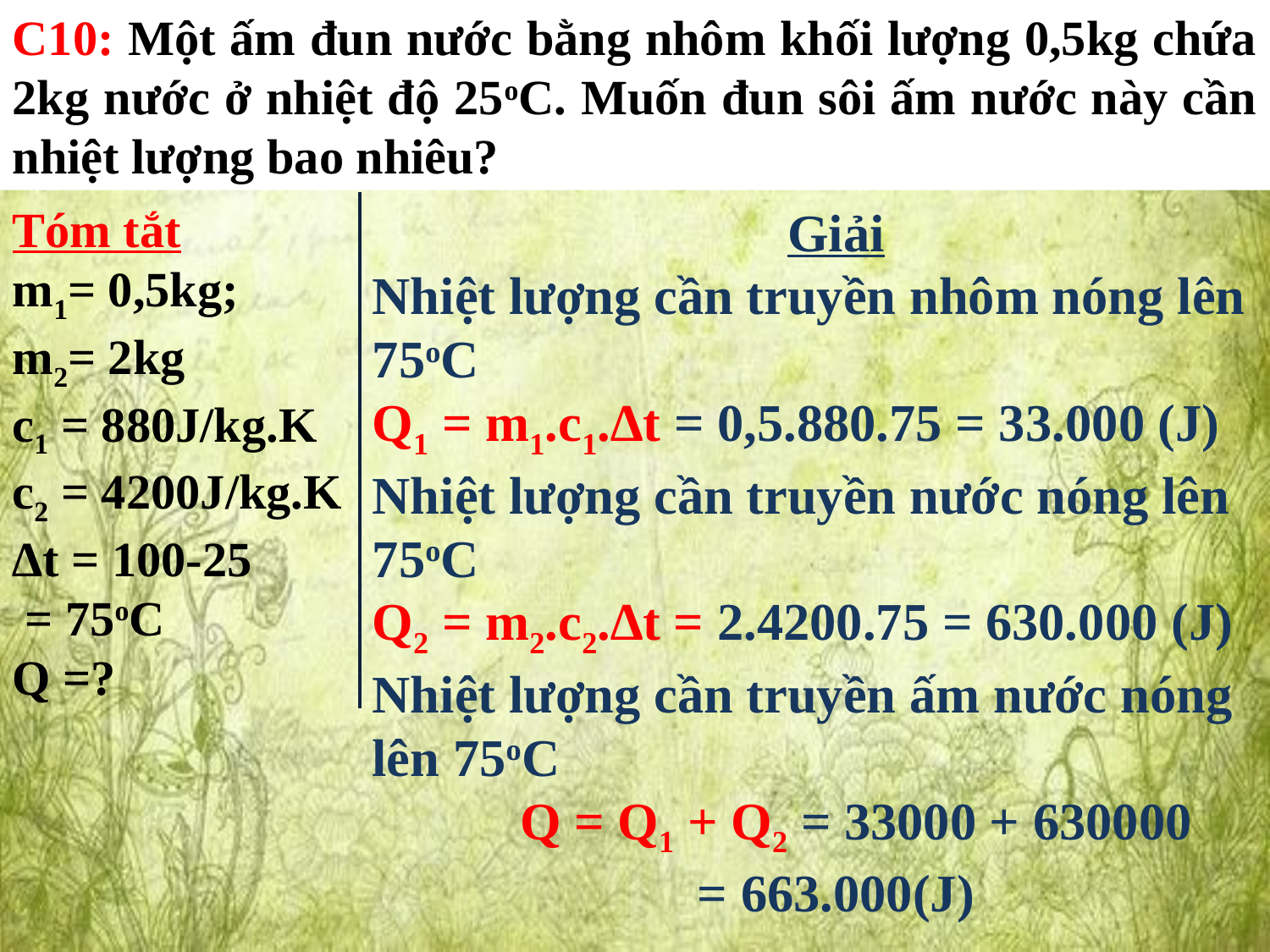

C10: Một ấm đun nước bằng nhôm khối lượng 0,5kg chứa 2kg nước ở nhiệt độ 25oC. Muốn đun sôi ấm nước này cần nhiệt lượng bao nhiêu?
Tóm tắt
m1= 0,5kg;
m2= 2kg
c1 = 880J/kg.K
c2 = 4200J/kg.K
∆t = 100-25
 = 75oC
Q =?
Giải
Nhiệt lượng cần truyền nhôm nóng lên 75oC
Q1 = m1.c1.∆t = 0,5.880.75 = 33.000 (J)
Nhiệt lượng cần truyền nước nóng lên 75oC
Q2 = m2.c2.∆t = 2.4200.75 = 630.000 (J)
Nhiệt lượng cần truyền ấm nước nóng lên 75oC
    Q = Q1 + Q2 = 33000 + 630000
= 663.000(J)